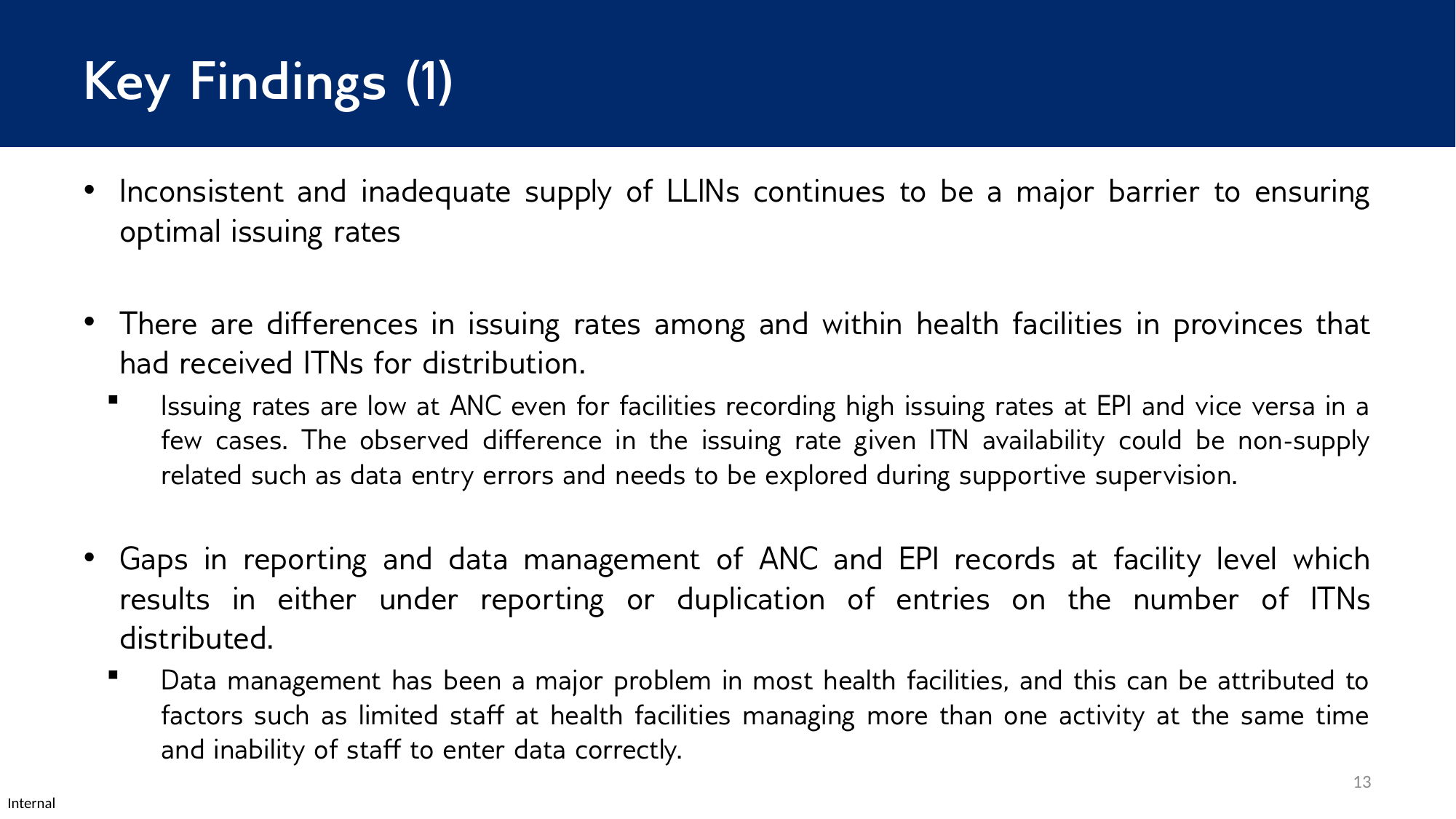

# Key Findings (1)
Inconsistent and inadequate supply of LLINs continues to be a major barrier to ensuring optimal issuing rates

There are differences in issuing rates among and within health facilities in provinces that had received ITNs for distribution.
Issuing rates are low at ANC even for facilities recording high issuing rates at EPI and vice versa in a few cases. The observed difference in the issuing rate given ITN availability could be non-supply related such as data entry errors and needs to be explored during supportive supervision.

Gaps in reporting and data management of ANC and EPI records at facility level which results in either under reporting or duplication of entries on the number of ITNs distributed.
Data management has been a major problem in most health facilities, and this can be attributed to factors such as limited staff at health facilities managing more than one activity at the same time and inability of staff to enter data correctly.
13